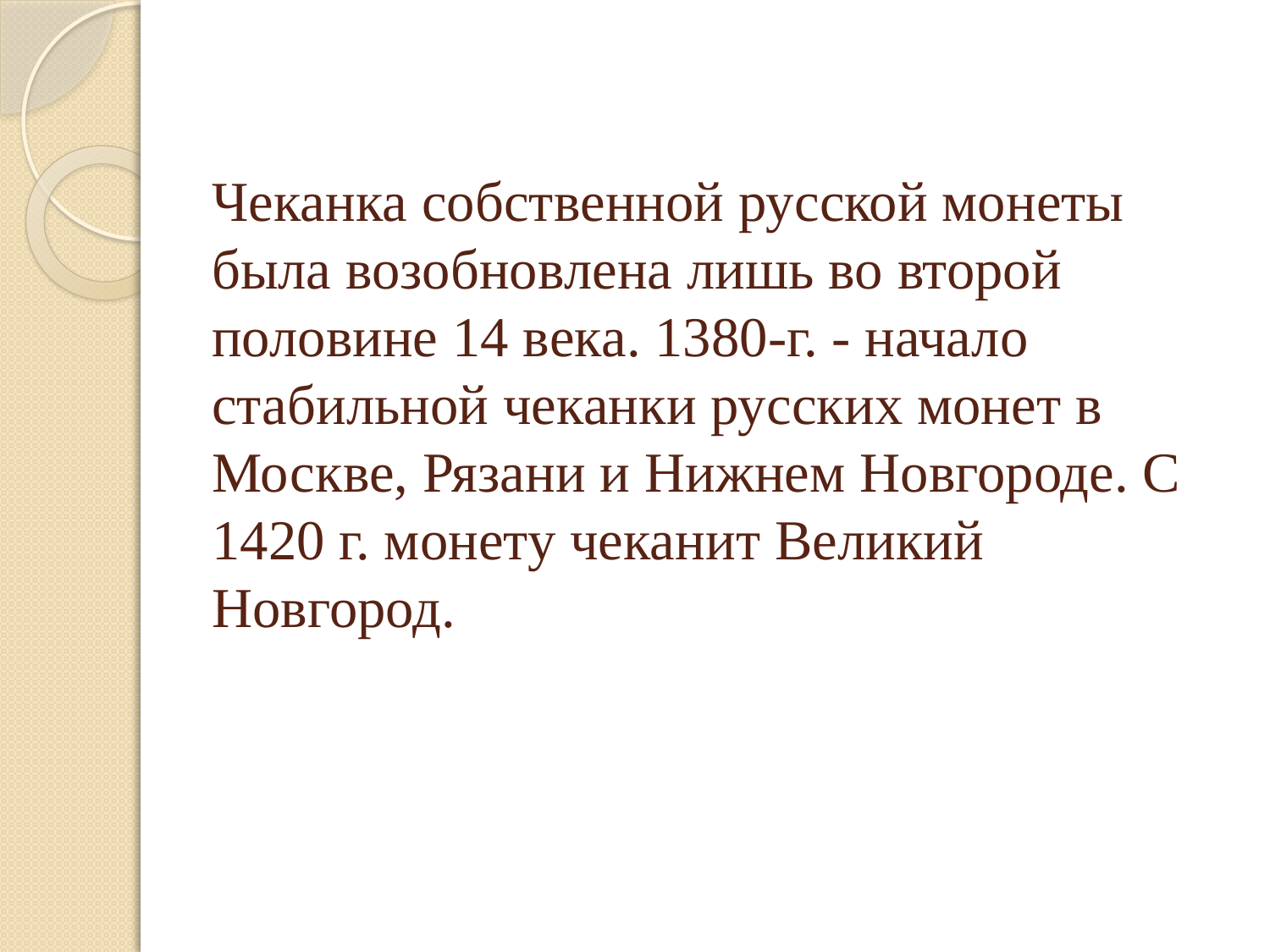

# Чеканка собственной русской монеты была возобновлена лишь во второй половине 14 века. 1380-г. - начало стабильной чеканки русских монет в Москве, Рязани и Нижнем Новгороде. С 1420 г. монету чеканит Великий Новгород.